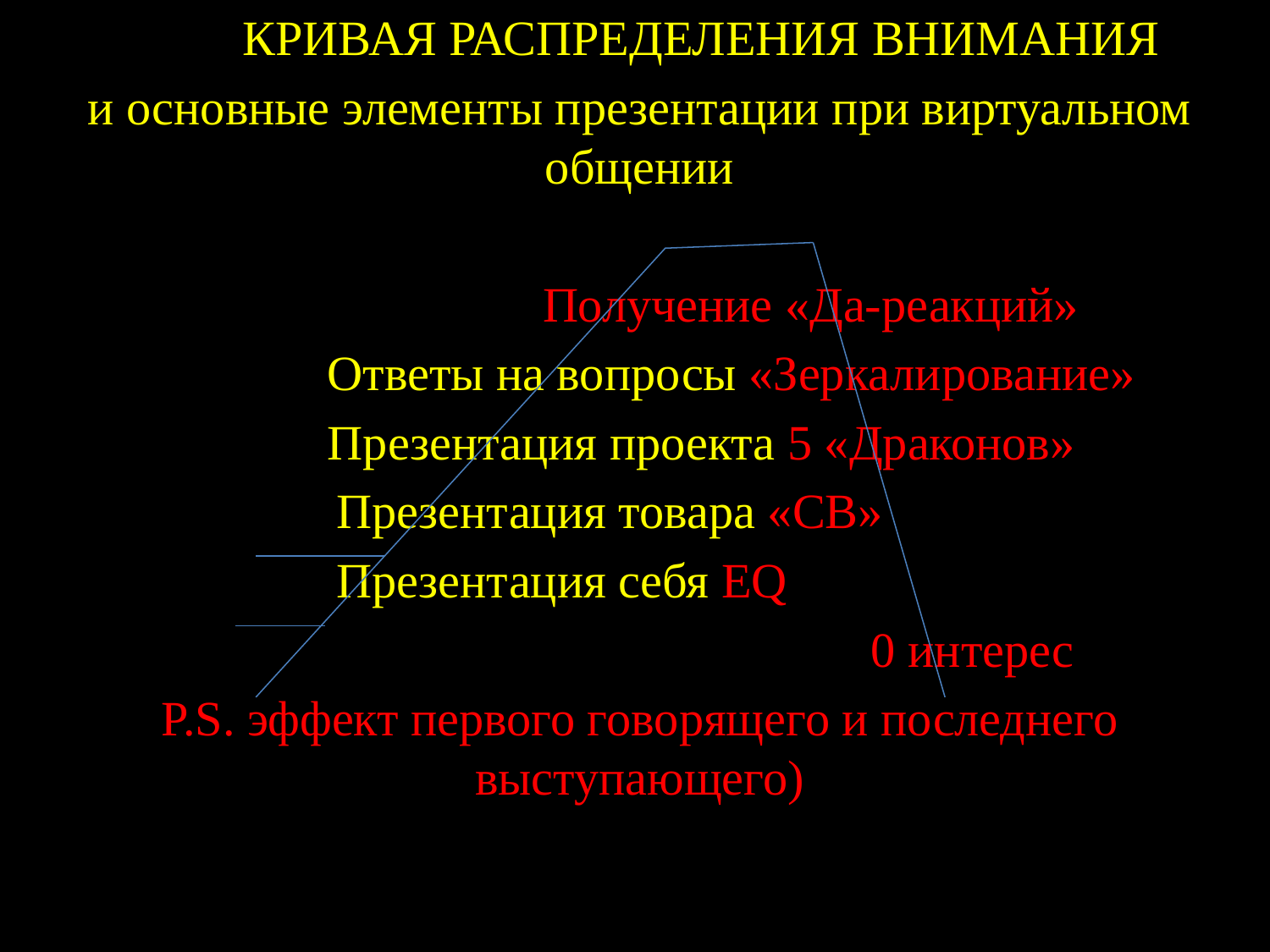

КРИВАЯ РАСПРЕДЕЛЕНИЯ ВНИМАНИЯ
и основные элементы презентации при виртуальном общении

                5 мин. Получение «Да-реакций»
             3 мин. Ответы на вопросы «Зеркалирование»
             1 мин. Презентация проекта 5 «Драконов»
             30 сек. Презентация товара «СВ»
             20 сек. Презентация себя ЕQ
                                       7-8 мин. 0 интерес
P.S. эффект первого говорящего и последнего выступающего)